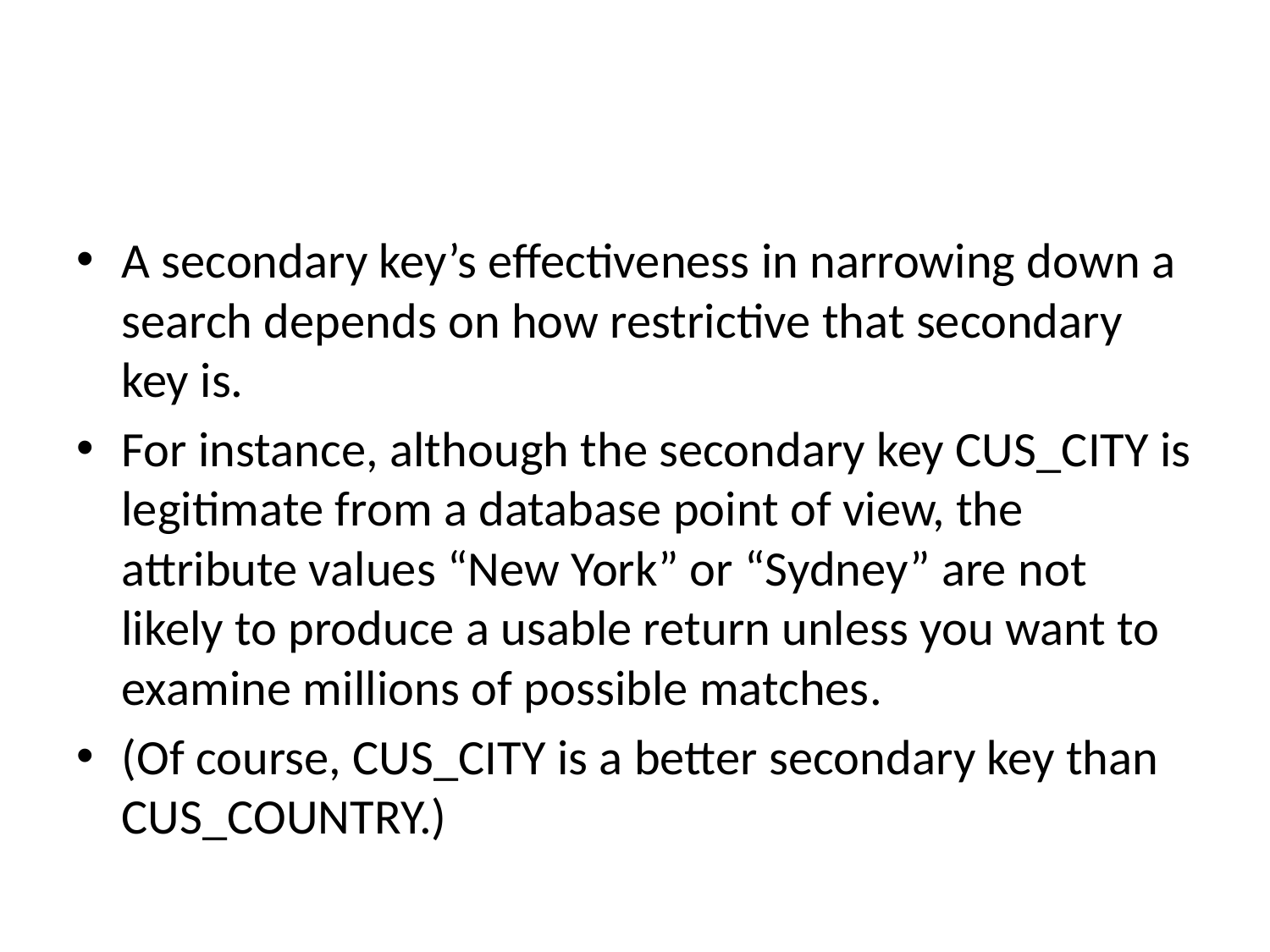

#
A secondary key’s effectiveness in narrowing down a search depends on how restrictive that secondary key is.
For instance, although the secondary key CUS_CITY is legitimate from a database point of view, the attribute values “New York” or “Sydney” are not likely to produce a usable return unless you want to examine millions of possible matches.
(Of course, CUS_CITY is a better secondary key than CUS_COUNTRY.)